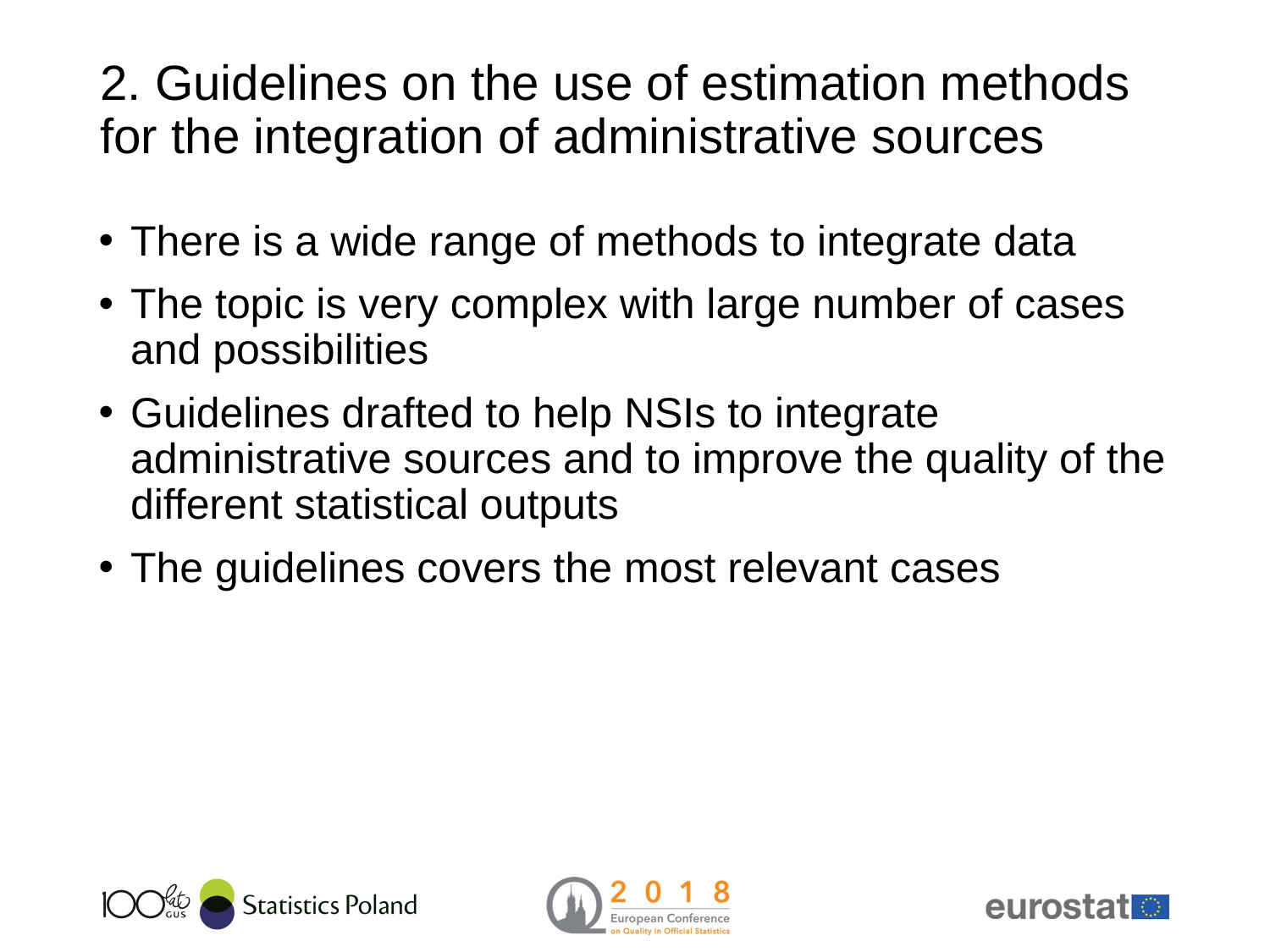

# 2. Guidelines on the use of estimation methods for the integration of administrative sources
There is a wide range of methods to integrate data
The topic is very complex with large number of cases and possibilities
Guidelines drafted to help NSIs to integrate administrative sources and to improve the quality of the different statistical outputs
The guidelines covers the most relevant cases